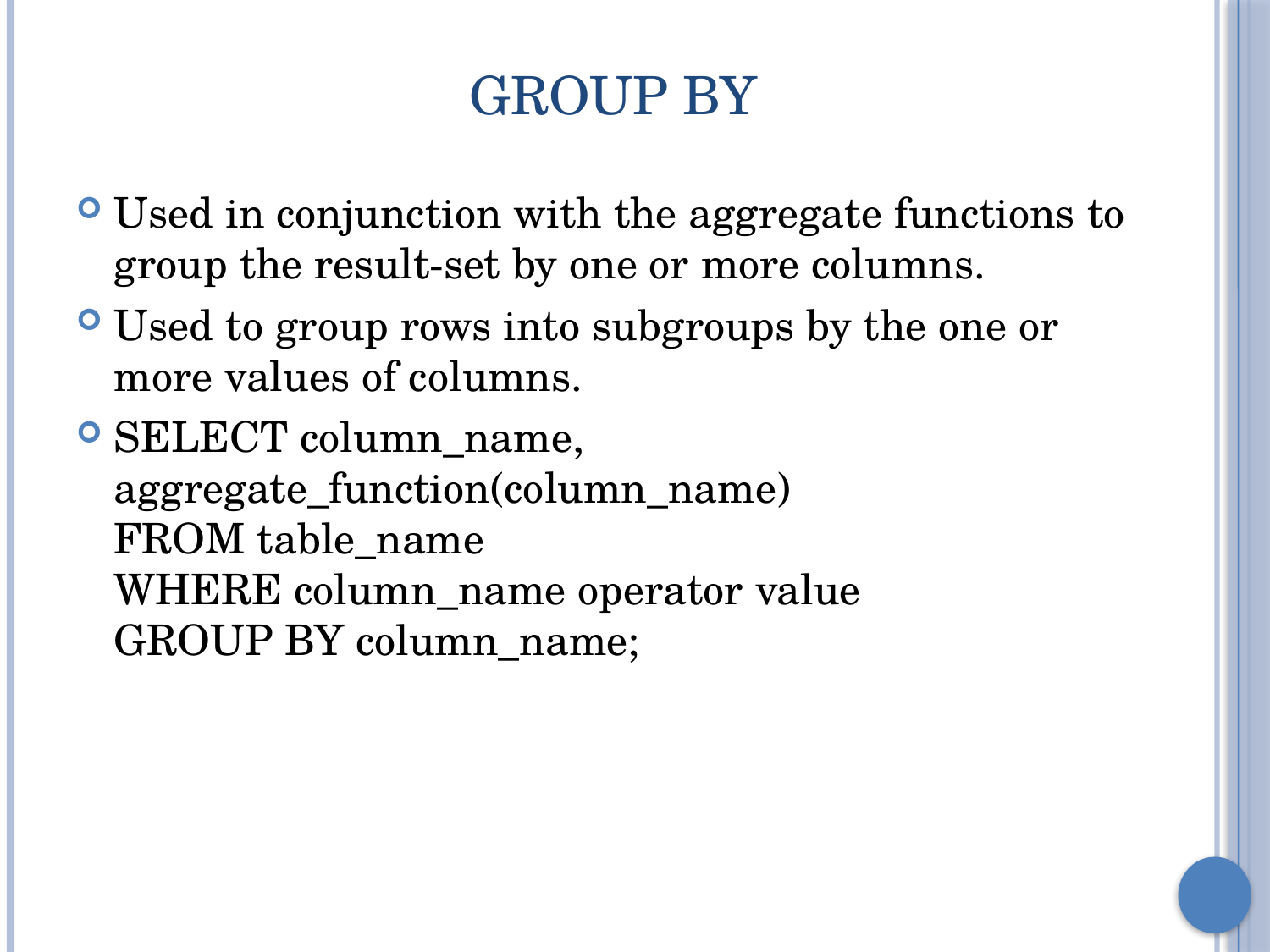

# Group By
Used in conjunction with the aggregate functions to group the result-set by one or more columns.
Used to group rows into subgroups by the one or more values of columns.
SELECT column_name, aggregate_function(column_name)
FROM table_name
WHERE column_name operator value
GROUP BY column_name;